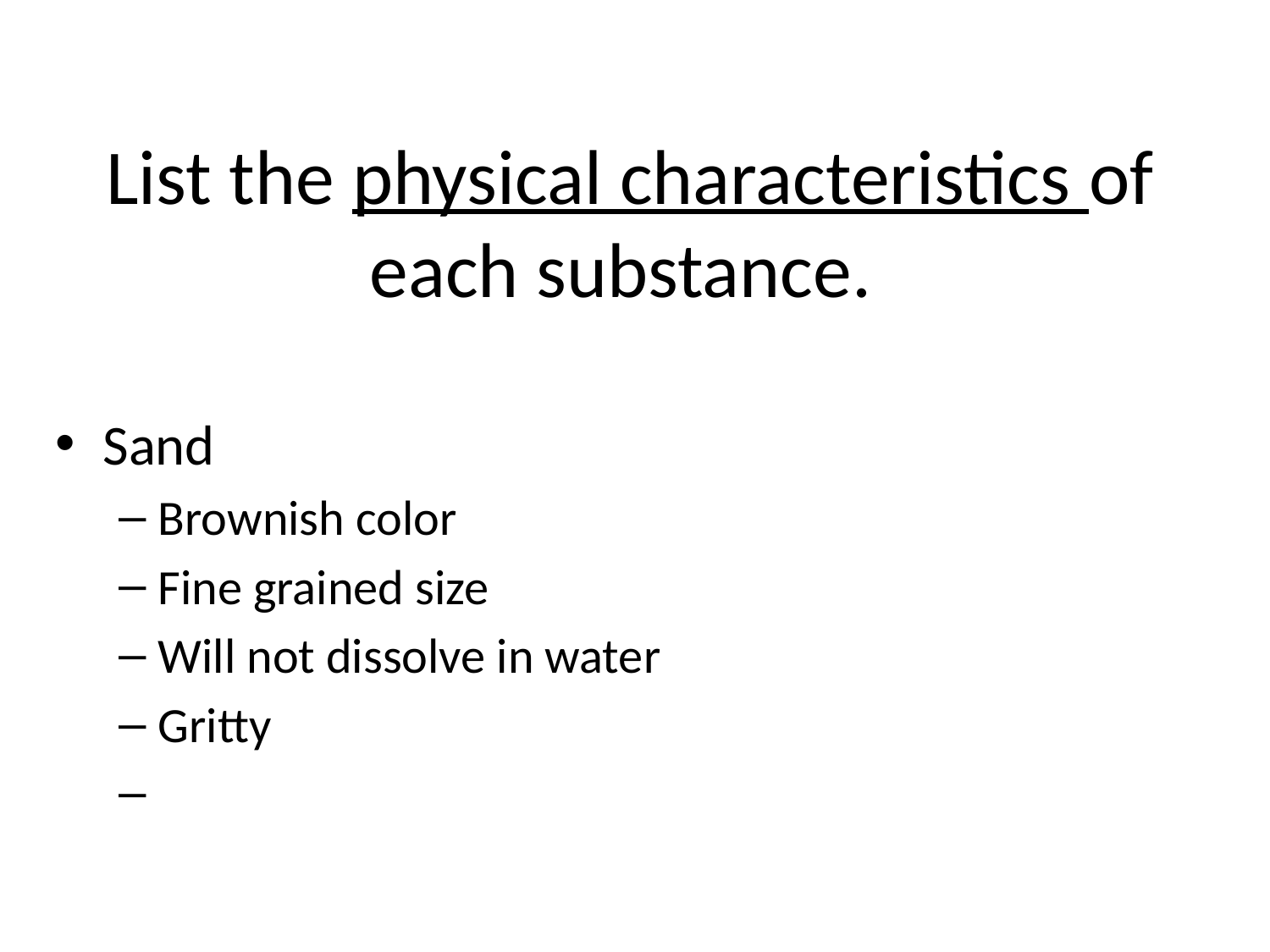

# List the physical characteristics of each substance.
Sand
Brownish color
Fine grained size
Will not dissolve in water
Gritty